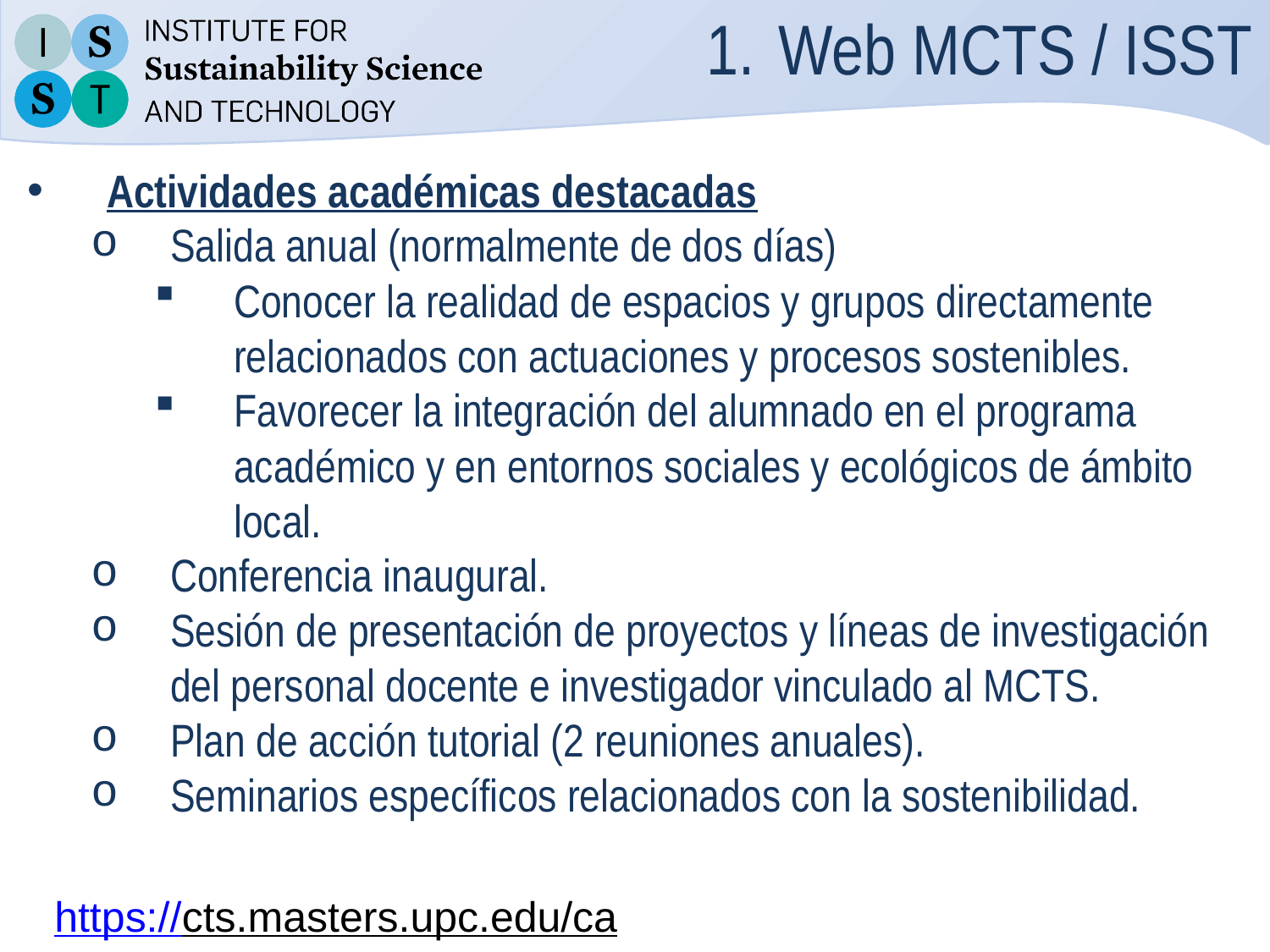

Web MCTS / ISST
Actividades académicas destacadas
Salida anual (normalmente de dos días)
Conocer la realidad de espacios y grupos directamente relacionados con actuaciones y procesos sostenibles.
Favorecer la integración del alumnado en el programa académico y en entornos sociales y ecológicos de ámbito local.
Conferencia inaugural.
Sesión de presentación de proyectos y líneas de investigación del personal docente e investigador vinculado al MCTS.
Plan de acción tutorial (2 reuniones anuales).
Seminarios específicos relacionados con la sostenibilidad.
https://cts.masters.upc.edu/ca